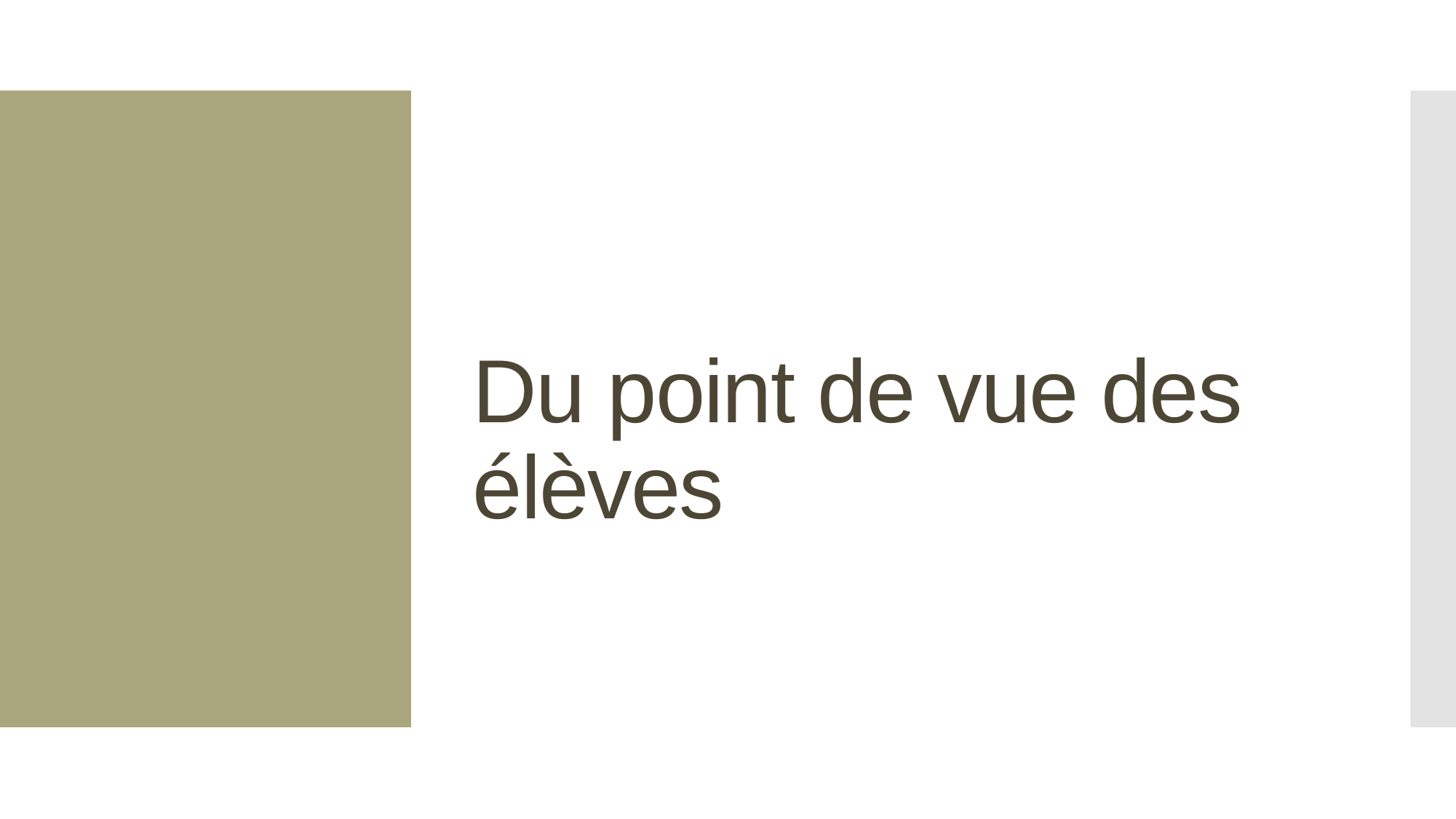

# Du point de vue des élèves